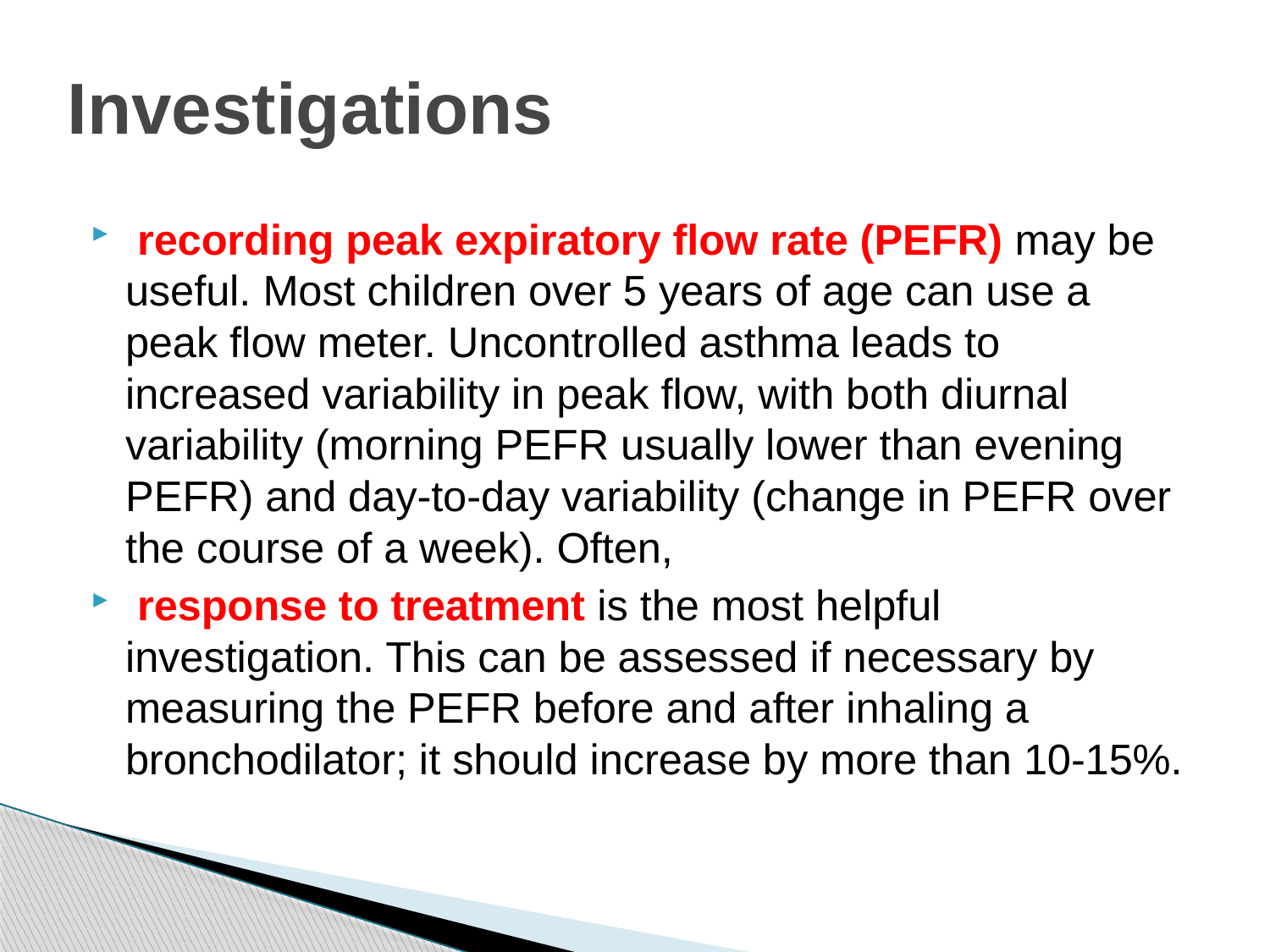

# Investigations
 recording peak expiratory flow rate (PEFR) may be useful. Most children over 5 years of age can use a peak flow meter. Uncontrolled asthma leads to increased variability in peak flow, with both diurnal variability (morning PEFR usually lower than evening PEFR) and day-to-day variability (change in PEFR over the course of a week). Often,
 response to treatment is the most helpful investigation. This can be assessed if necessary by measuring the PEFR before and after inhaling a bronchodilator; it should increase by more than 10-15%.